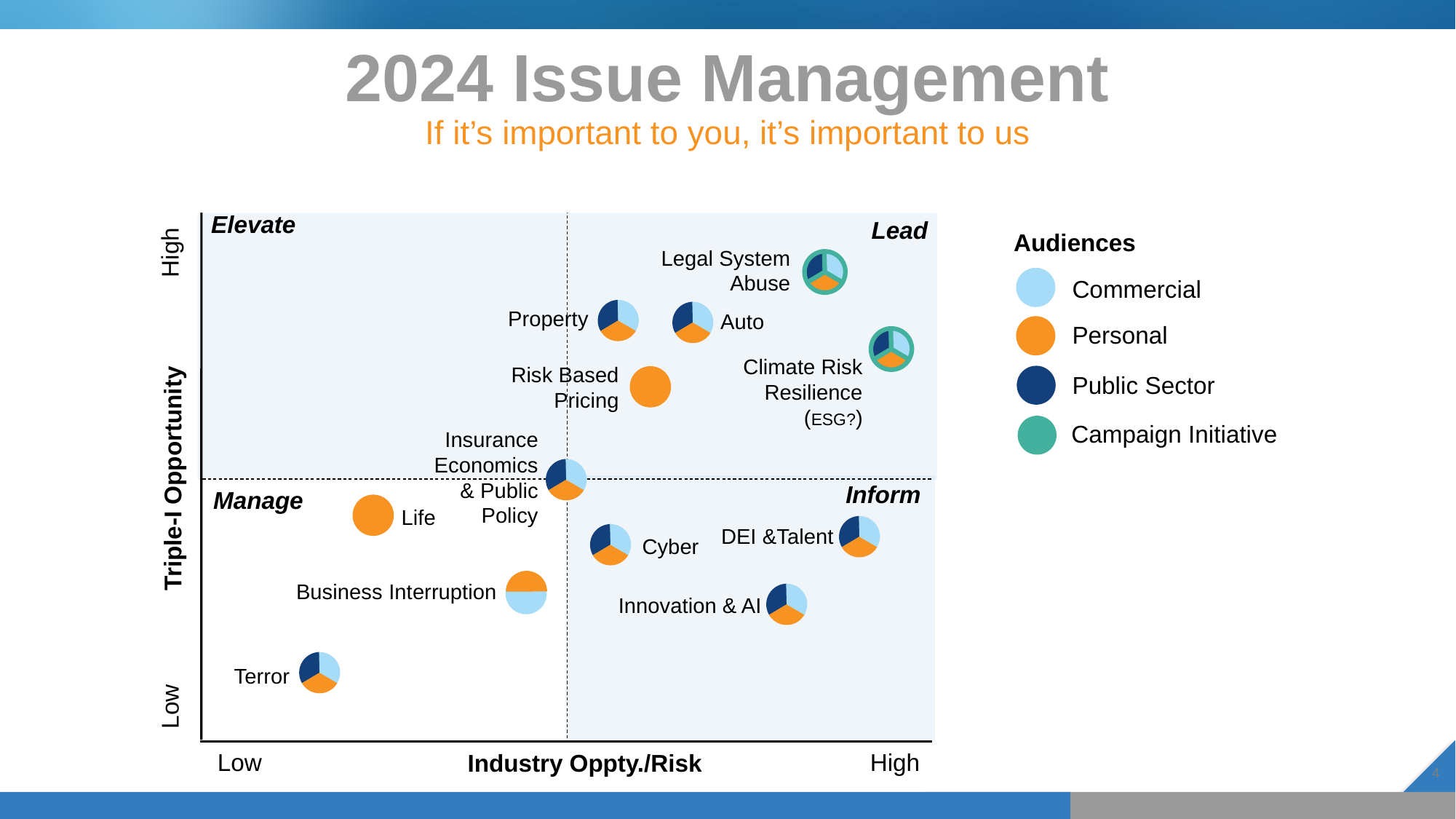

# 2024 Issue Management If it’s important to you, it’s important to us
Elevate
Lead

High
Legal System Abuse

Property

Auto

Climate Risk Resilience (ESG?)
Risk Based Pricing

Insurance Economics & Public Policy

Triple-I Opportunity
Inform

Manage

Life

DEI &Talent

Cyber

Business Interruption

Innovation & AI

Terror
Low
Low
High
Industry Oppty./Risk
Audiences

Commercial
Personal

Public Sector

Campaign Initiative